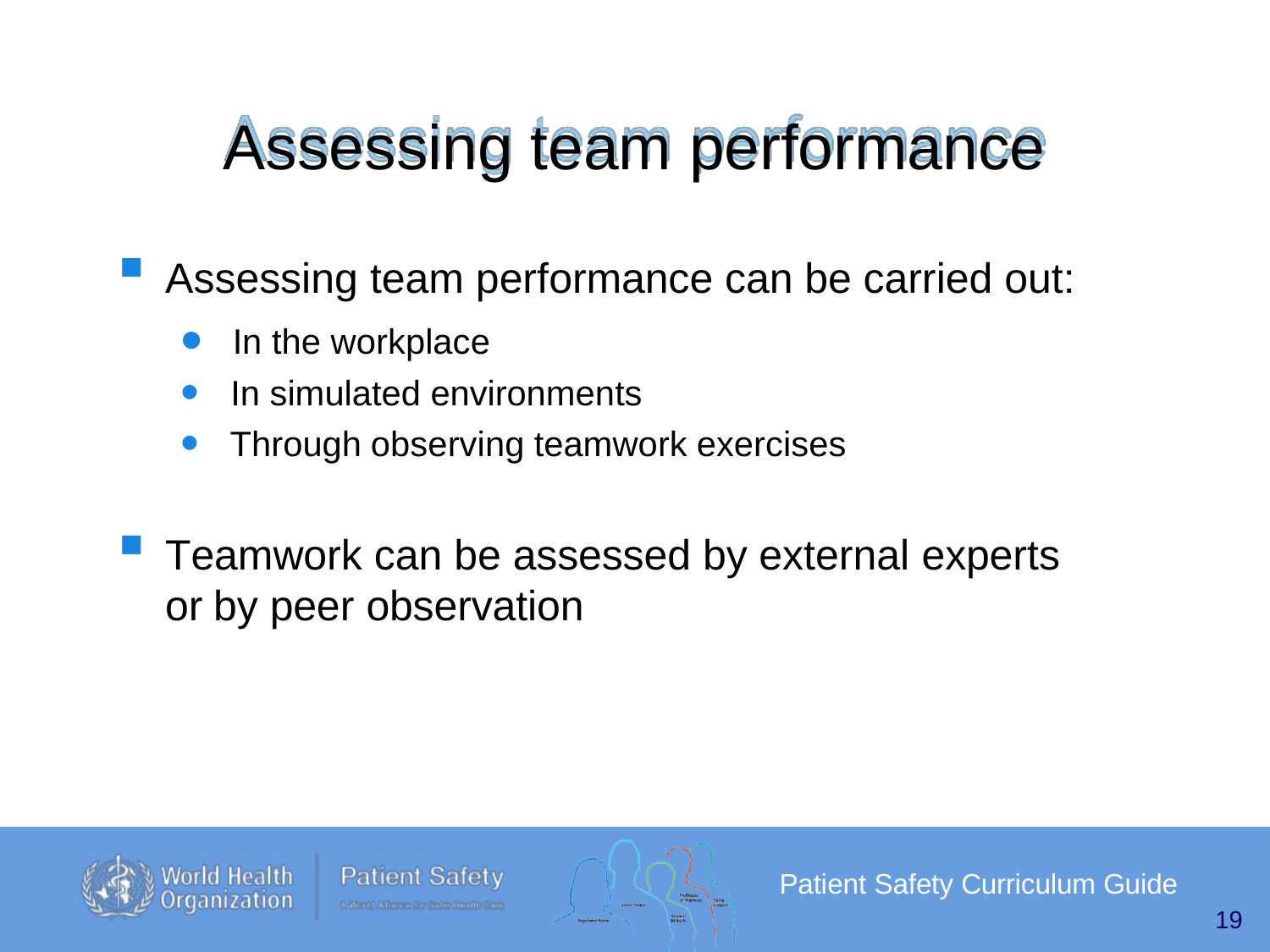

# Assessing team performance

Assessing team performance can be carried out:
In the workplace
In simulated environments
Through observing teamwork exercises

Teamwork can be assessed by external experts or by peer observation
Patient Safety Curriculum Guide
19